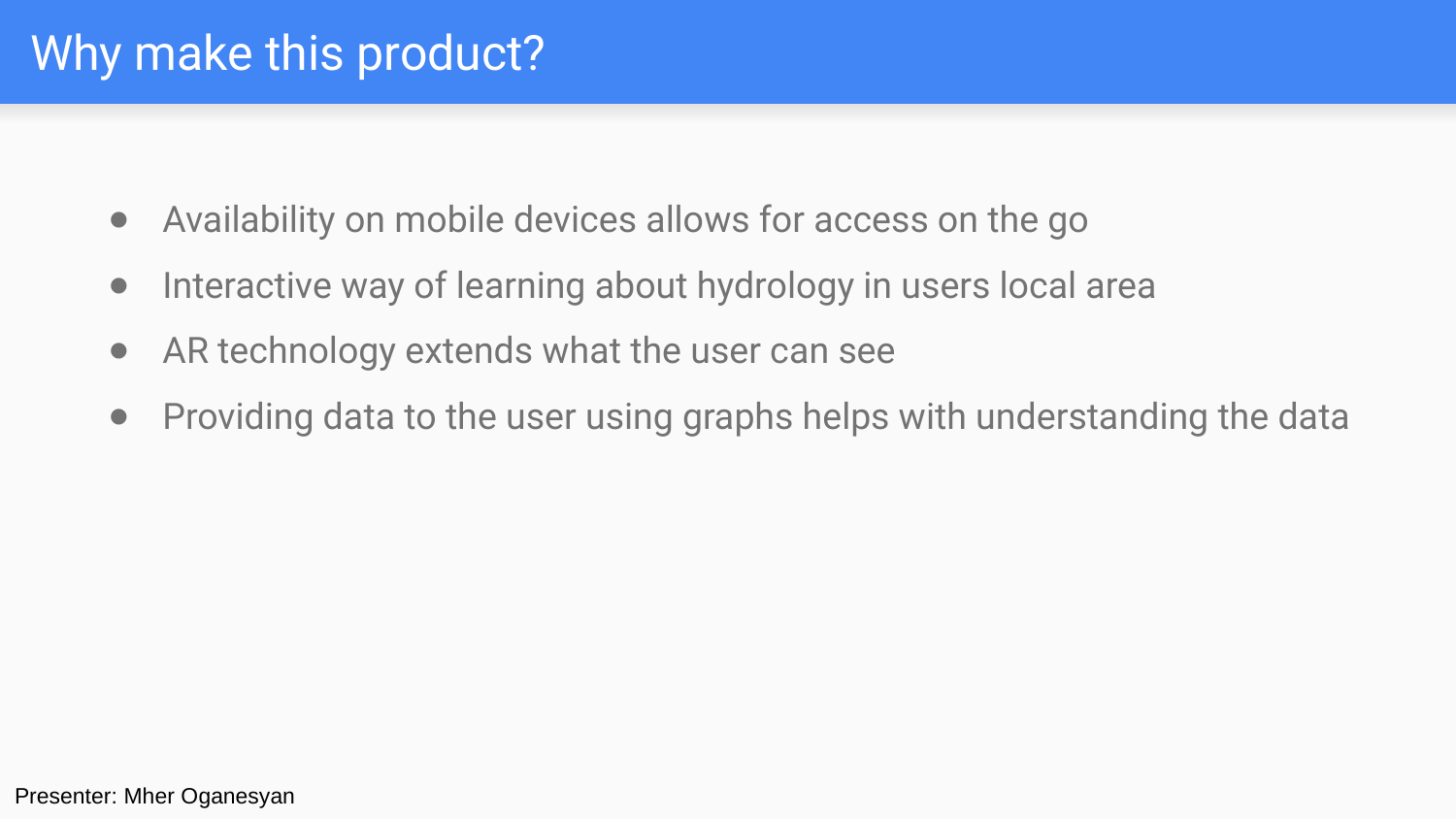

# Why make this product?
Availability on mobile devices allows for access on the go
Interactive way of learning about hydrology in users local area
AR technology extends what the user can see
Providing data to the user using graphs helps with understanding the data
Presenter: Mher Oganesyan